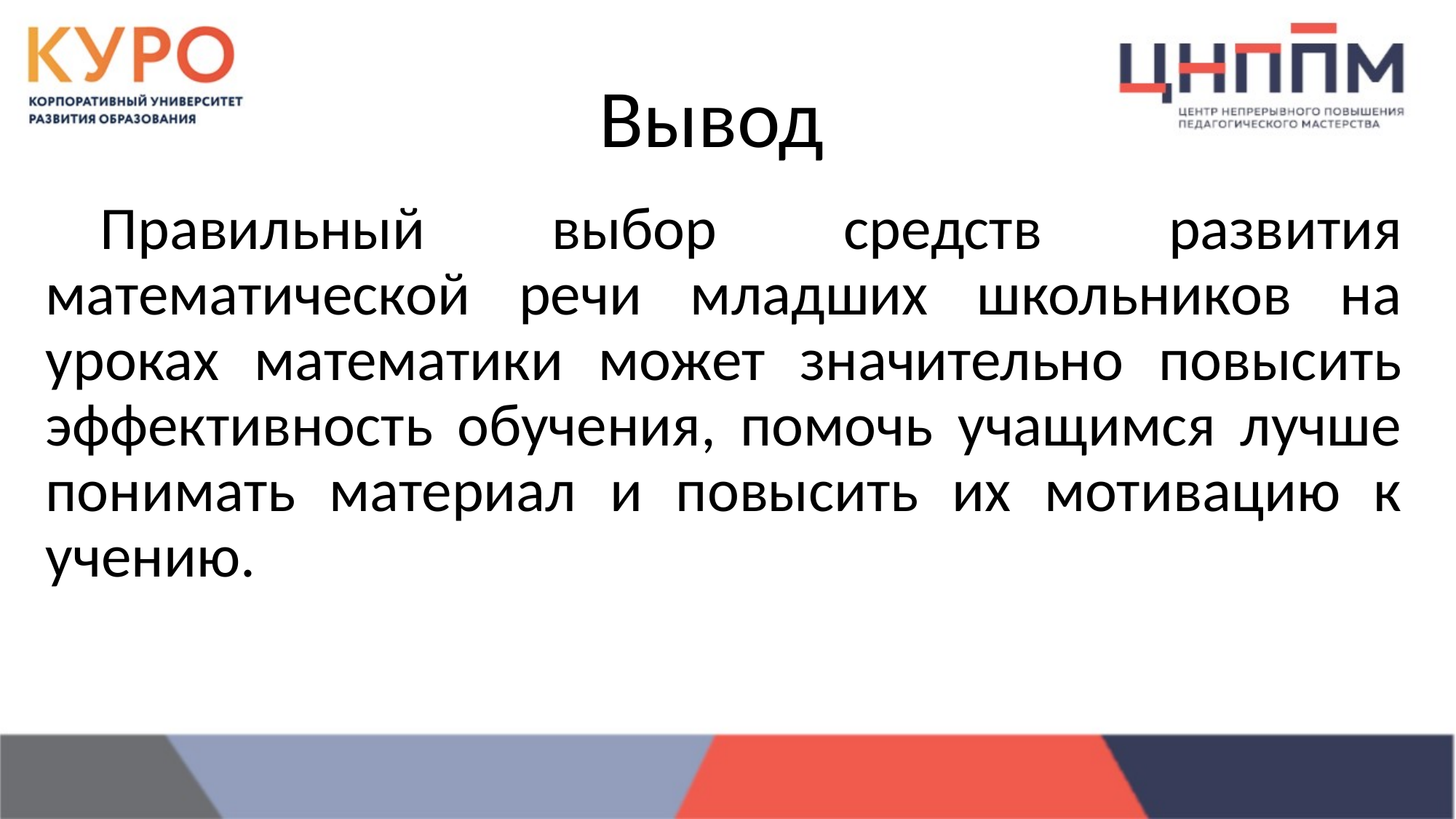

# Вывод
Правильный выбор средств развития математической речи младших школьников на уроках математики может значительно повысить эффективность обучения, помочь учащимся лучше понимать материал и повысить их мотивацию к учению.